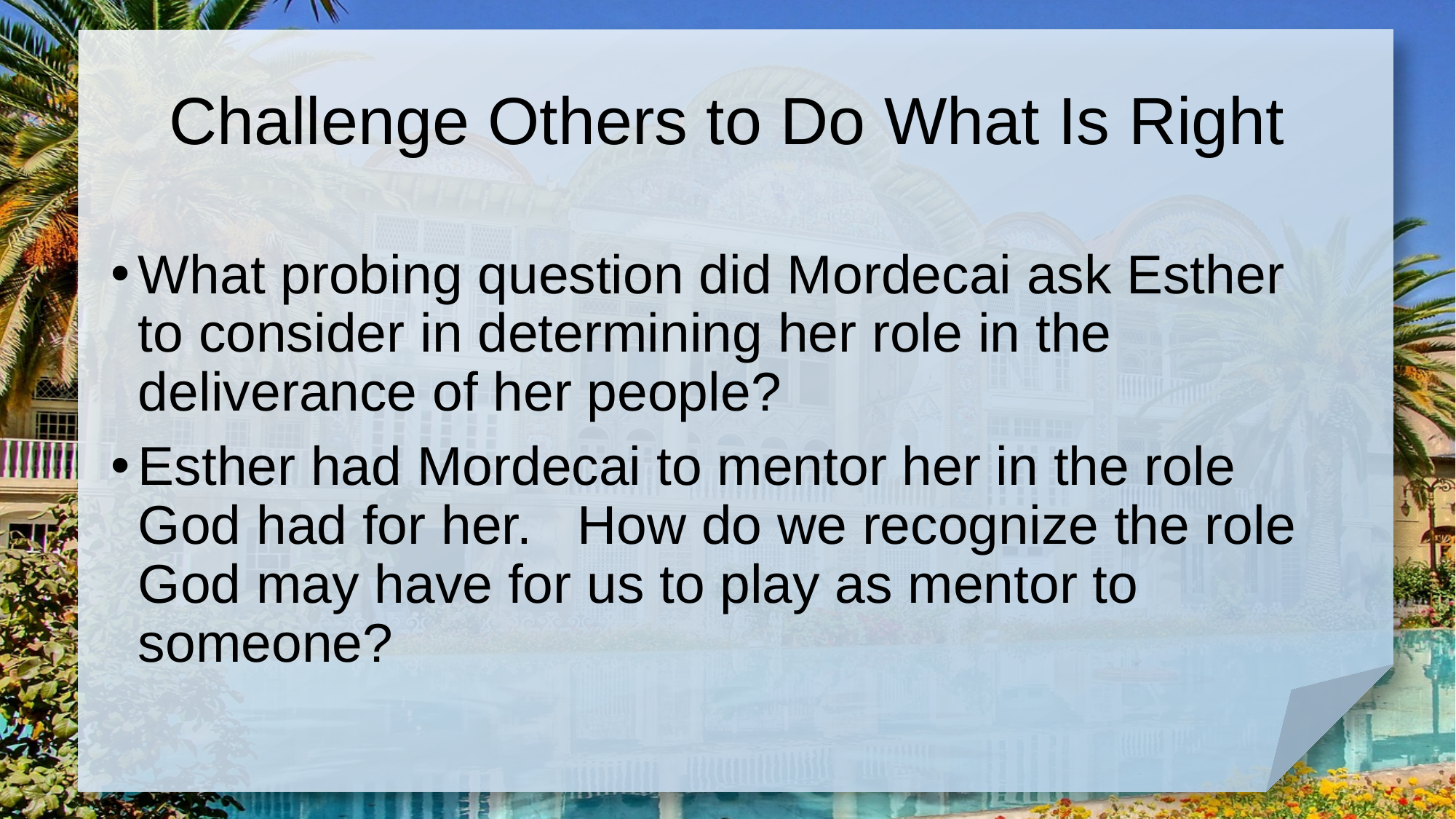

# Challenge Others to Do What Is Right
What probing question did Mordecai ask Esther to consider in determining her role in the deliverance of her people?
Esther had Mordecai to mentor her in the role God had for her.   How do we recognize the role God may have for us to play as mentor to someone?